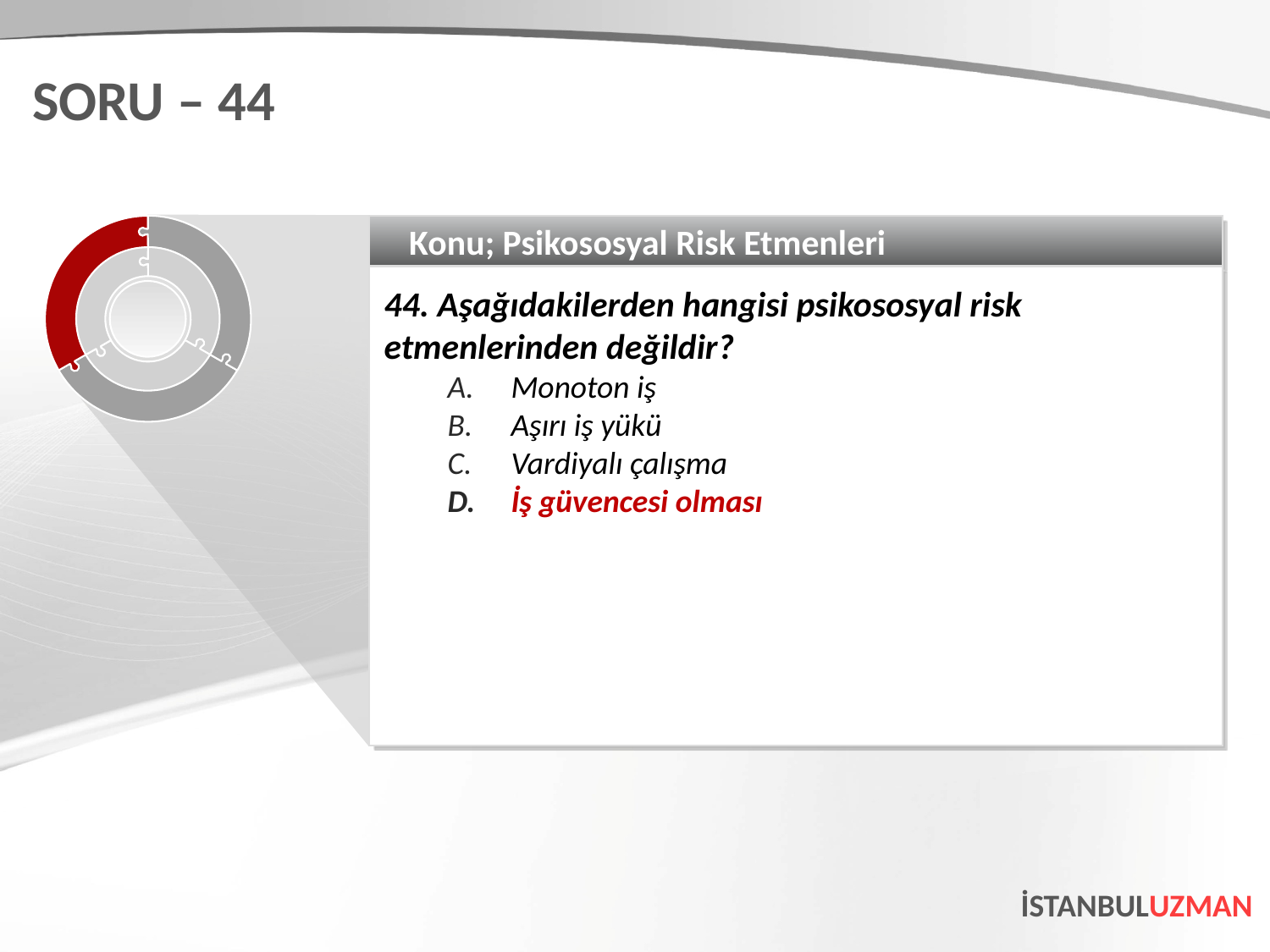

SORU – 44

Konu; Psikososyal Risk Etmenleri
44. Aşağıdakilerden hangisi psikososyal risk etmenlerinden değildir?
Monoton iş
Aşırı iş yükü
Vardiyalı çalışma
İş güvencesi olması
İSTANBULUZMAN